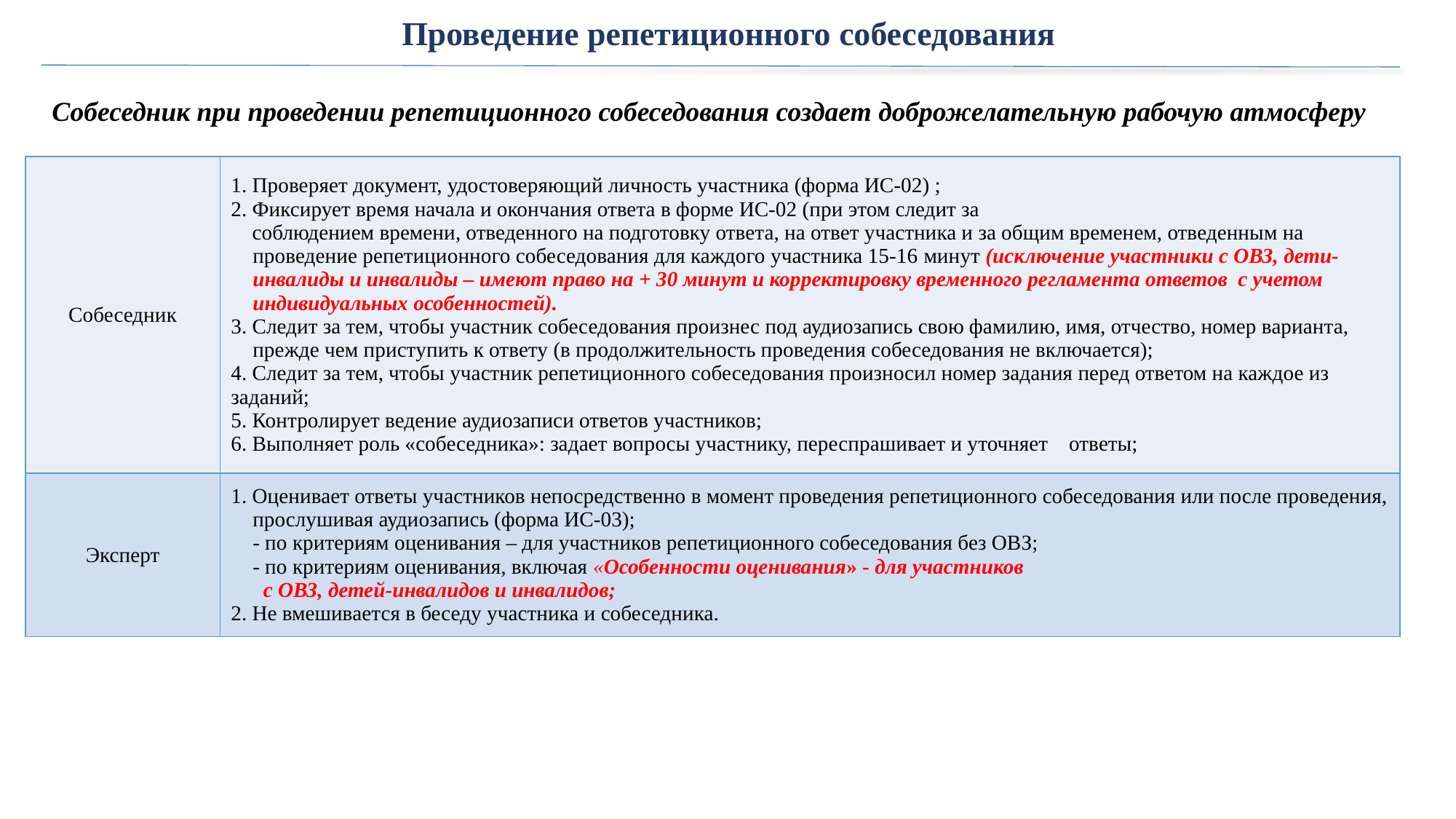

Проведение репетиционного собеседования
Собеседник при проведении репетиционного собеседования создает доброжелательную рабочую атмосферу
| Собеседник | 1. Проверяет документ, удостоверяющий личность участника (форма ИС-02) ; 2. Фиксирует время начала и окончания ответа в форме ИС-02 (при этом следит за соблюдением времени, отведенного на подготовку ответа, на ответ участника и за общим временем, отведенным на проведение репетиционного собеседования для каждого участника 15-16 минут (исключение участники с ОВЗ, дети-инвалиды и инвалиды – имеют право на + 30 минут и корректировку временного регламента ответов с учетом индивидуальных особенностей). 3. Следит за тем, чтобы участник собеседования произнес под аудиозапись свою фамилию, имя, отчество, номер варианта, прежде чем приступить к ответу (в продолжительность проведения собеседования не включается); 4. Следит за тем, чтобы участник репетиционного собеседования произносил номер задания перед ответом на каждое из заданий; 5. Контролирует ведение аудиозаписи ответов участников; 6. Выполняет роль «собеседника»: задает вопросы участнику, переспрашивает и уточняет ответы; |
| --- | --- |
| Эксперт | 1. Оценивает ответы участников непосредственно в момент проведения репетиционного собеседования или после проведения, прослушивая аудиозапись (форма ИС-03); - по критериям оценивания – для участников репетиционного собеседования без ОВЗ; - по критериям оценивания, включая «Особенности оценивания» - для участников с ОВЗ, детей-инвалидов и инвалидов; 2. Не вмешивается в беседу участника и собеседника. |